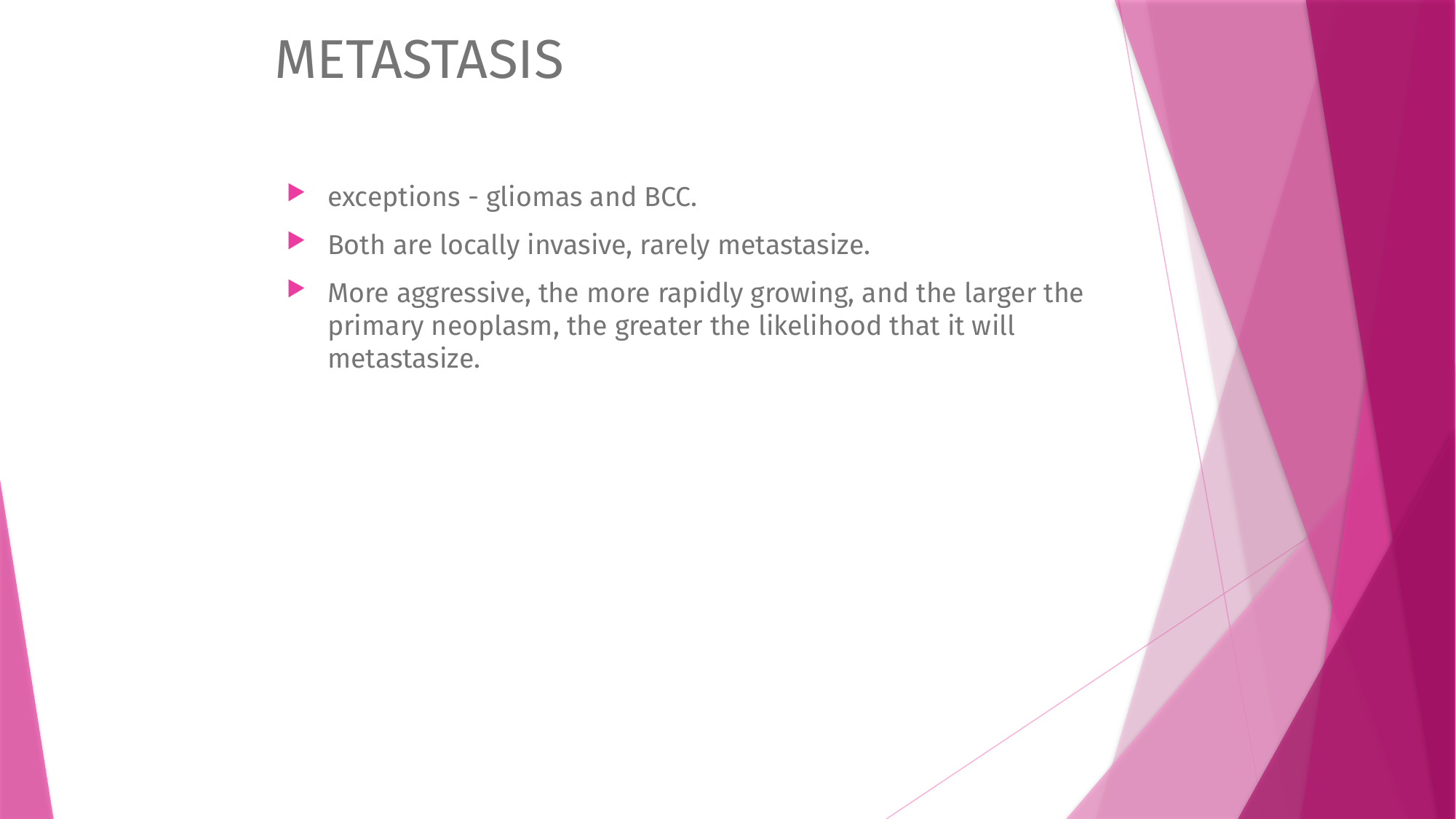

# METASTASIS

exceptions - gliomas and BCC.
Both are locally invasive, rarely metastasize.
More aggressive, the more rapidly growing, and the larger the  primary neoplasm, the greater the likelihood that it will metastasize.